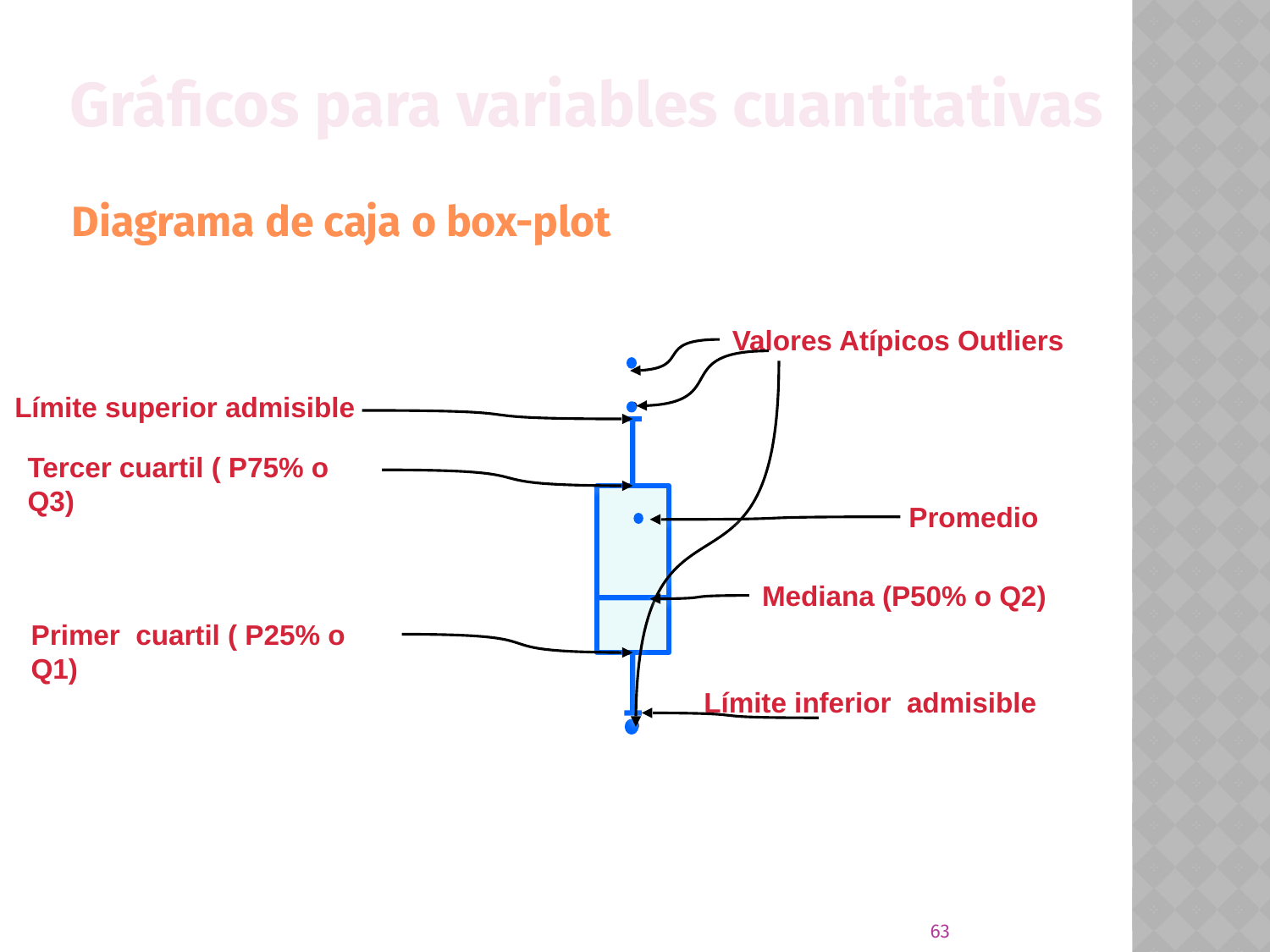

# Gráficos para variables cuantitativas
Diagrama de caja o box-plot
Valores Atípicos Outliers

Límite superior admisible

Tercer cuartil ( P75% o Q3)

Promedio

Mediana (P50% o Q2)

Primer  cuartil ( P25% o Q1)

Límite inferior  admisible

63